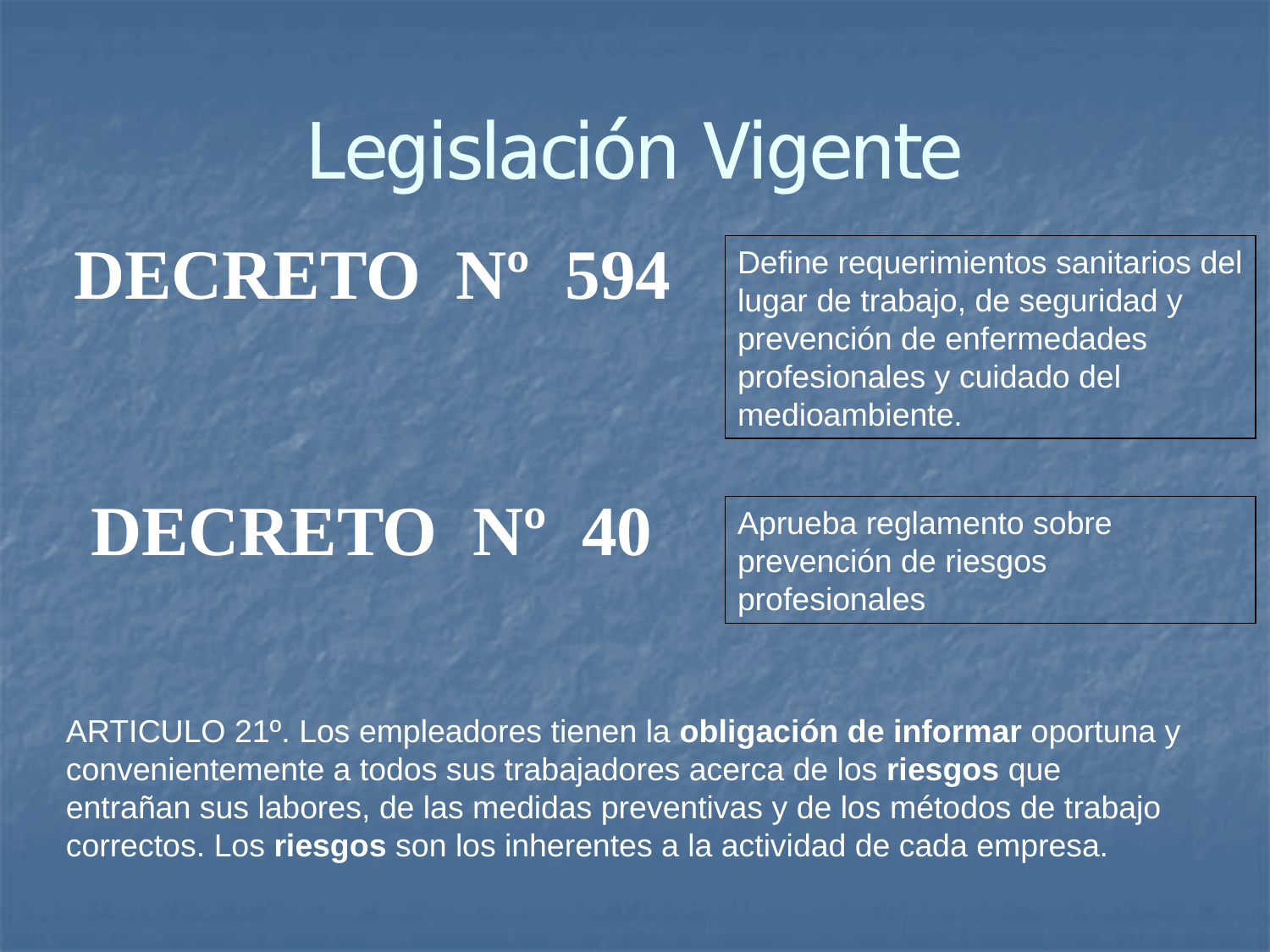

# Legislación Vigente
DECRETO  Nº  594
Define requerimientos sanitarios del lugar de trabajo, de seguridad y prevención de enfermedades profesionales y cuidado del medioambiente.
DECRETO  Nº  40
Aprueba reglamento sobre prevención de riesgos profesionales
ARTICULO 21º. Los empleadores tienen la obligación de informar oportuna y convenientemente a todos sus trabajadores acerca de los riesgos que entrañan sus labores, de las medidas preventivas y de los métodos de trabajo correctos. Los riesgos son los inherentes a la actividad de cada empresa.